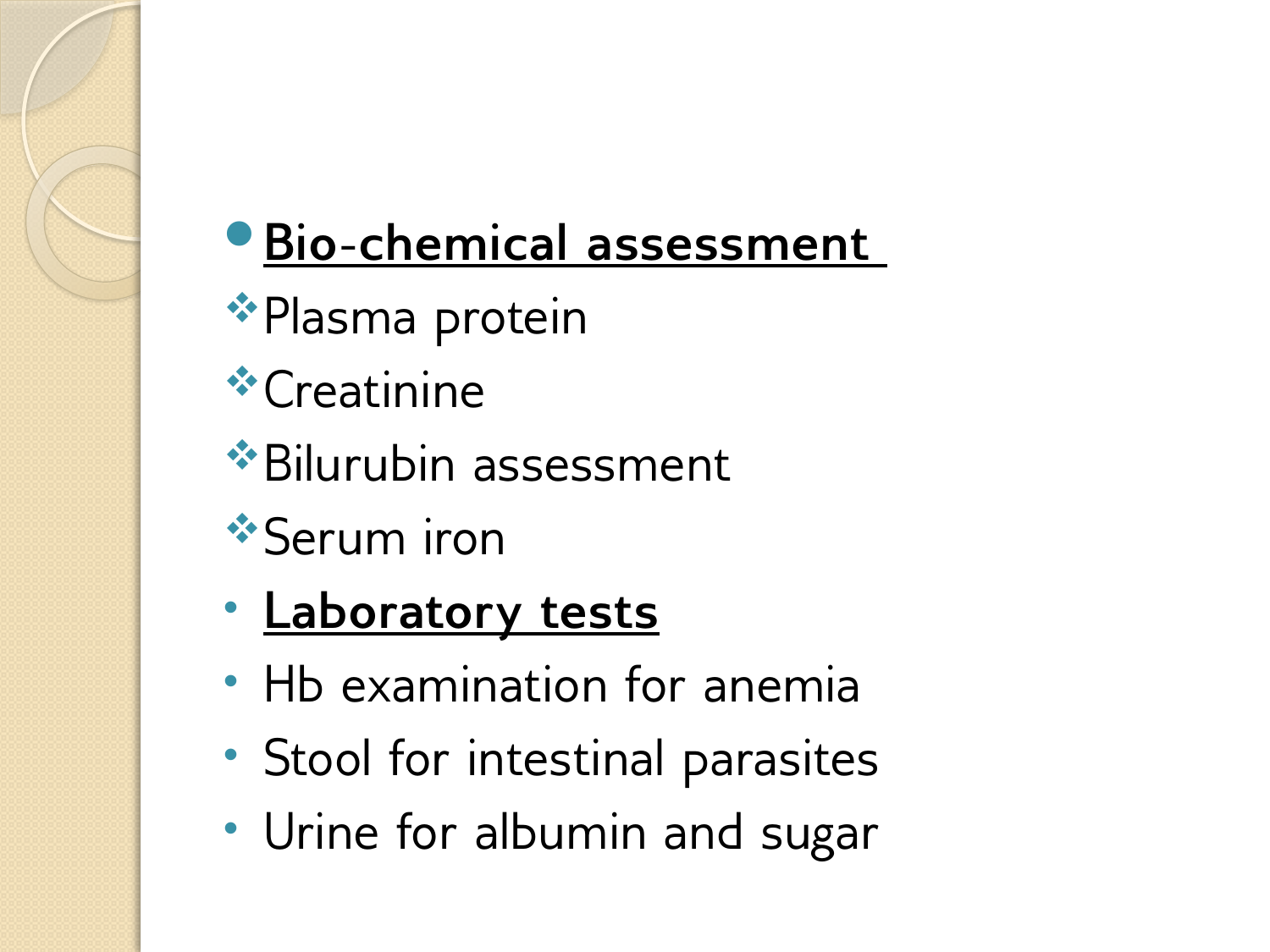

#
Bio-chemical assessment
Plasma protein
Creatinine
Bilurubin assessment
Serum iron
Laboratory tests
Hb examination for anemia
Stool for intestinal parasites
Urine for albumin and sugar